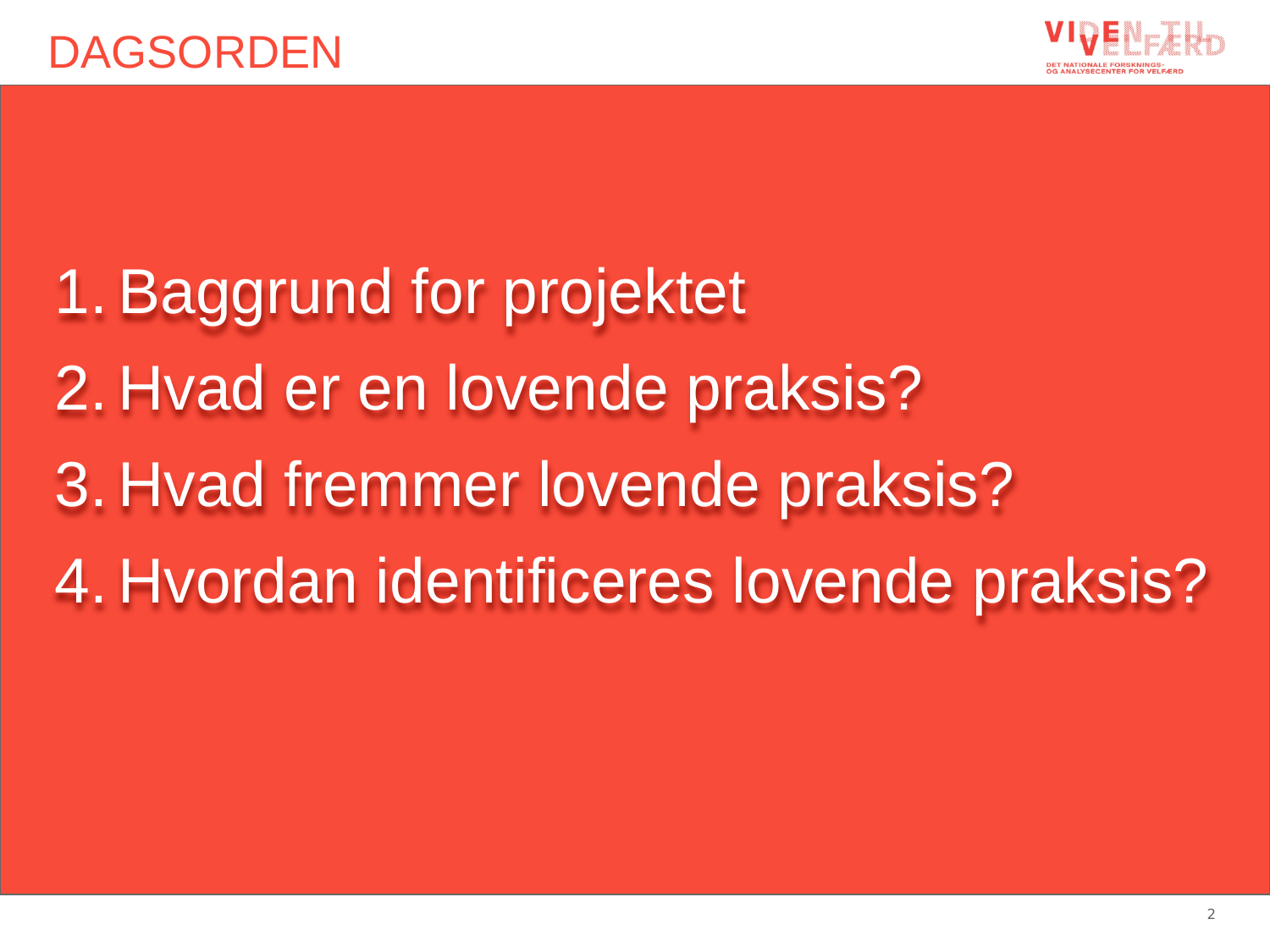

# DAGSORDEN
Baggrund for projektet
Hvad er en lovende praksis?
Hvad fremmer lovende praksis?
Hvordan identificeres lovende praksis?

2